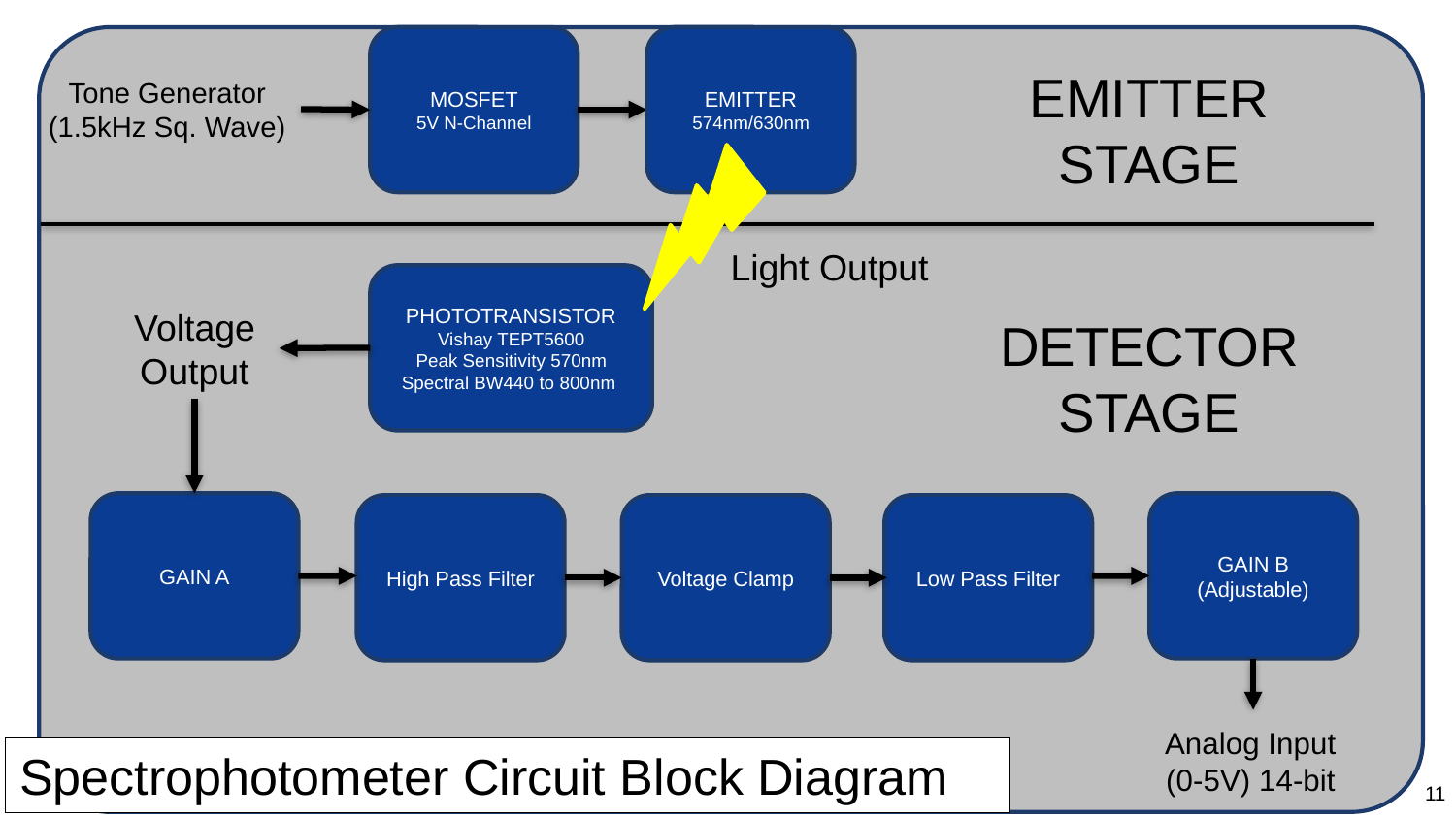

MOSFET
5V N-Channel
EMITTER
574nm/630nm
EMITTER STAGE
Tone Generator (1.5kHz Sq. Wave)

Light Output
PHOTOTRANSISTOR
Vishay TEPT5600
Peak Sensitivity 570nm
Spectral BW440 to 800nm
Voltage Output
DETECTOR STAGE
GAIN A
GAIN B
(Adjustable)
High Pass Filter
Voltage Clamp
Low Pass Filter
Analog Input
(0-5V) 14-bit
Spectrophotometer Circuit Block Diagram
11